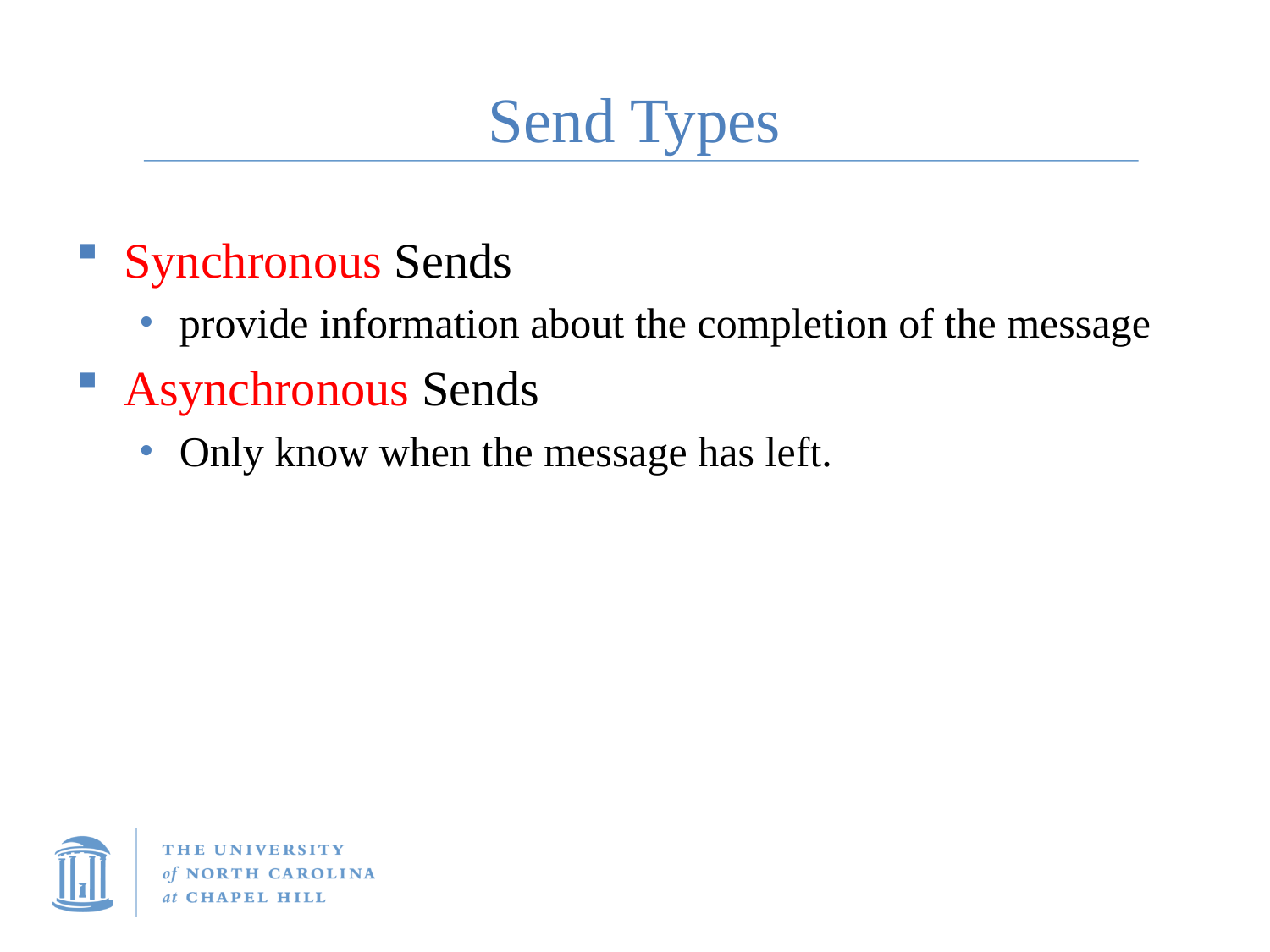

# Send Types
Synchronous Sends
provide information about the completion of the message
Asynchronous Sends
Only know when the message has left.